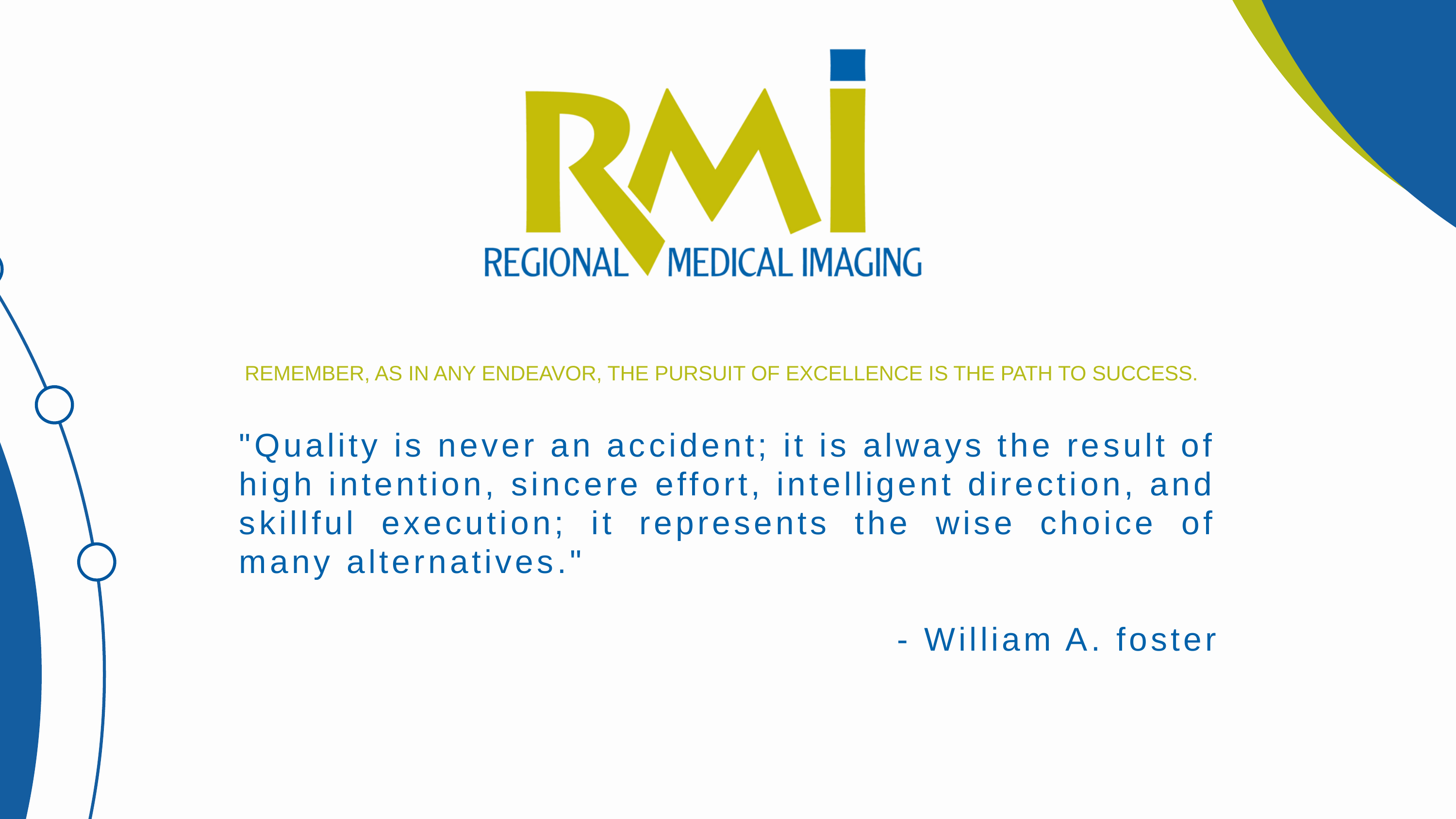

REMEMBER, AS IN ANY ENDEAVOR, THE PURSUIT OF EXCELLENCE IS THE PATH TO SUCCESS.

"Quality is never an accident; it is always the result of high intention, sincere effort, intelligent direction, and skillful execution; it represents the wise choice of many alternatives."

- William A. foster